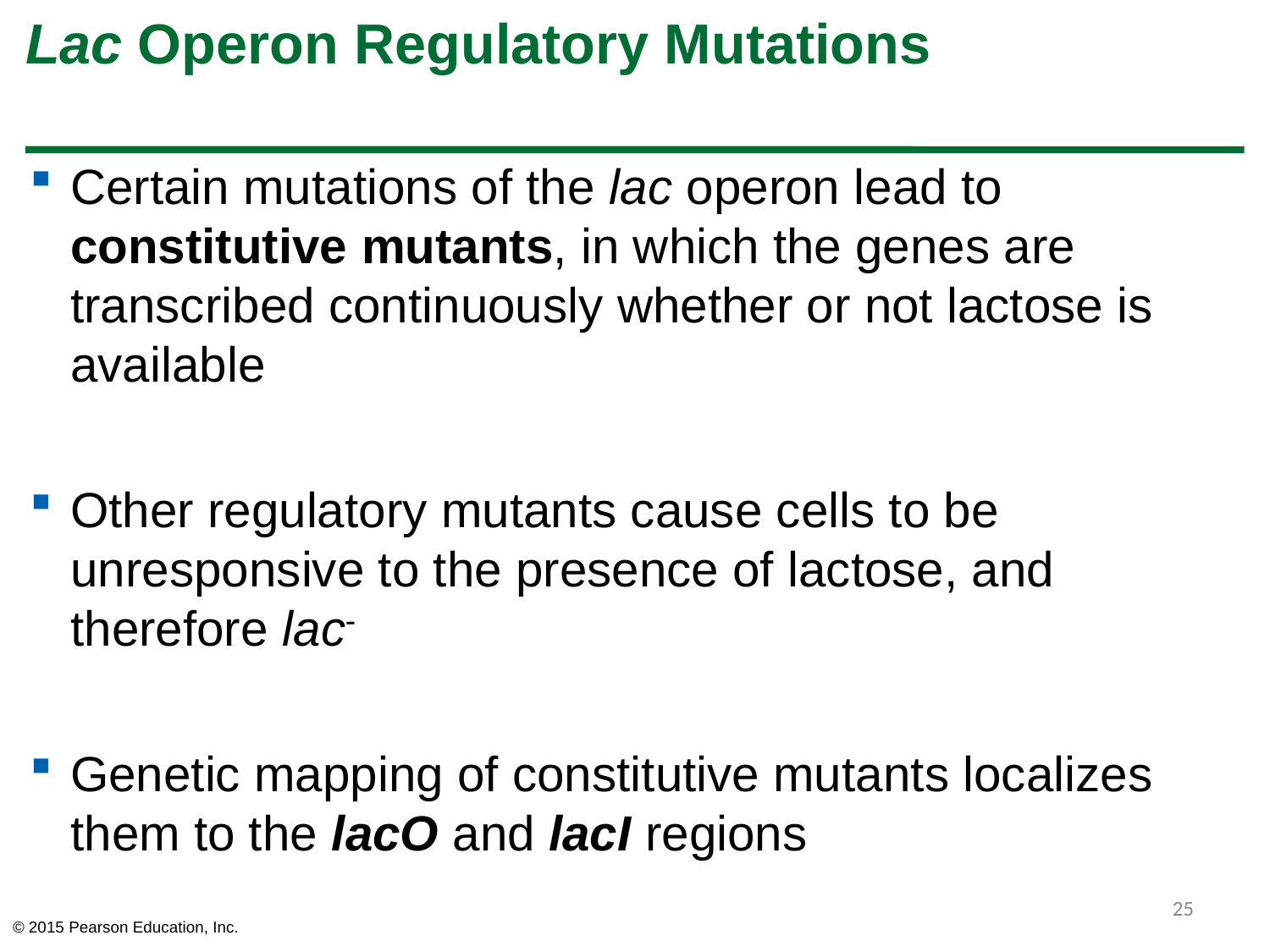

# Lac Operon Regulatory Mutations
Certain mutations of the lac operon lead to constitutive mutants, in which the genes are transcribed continuously whether or not lactose is available

Other regulatory mutants cause cells to be unresponsive to the presence of lactose, and therefore lac−

Genetic mapping of constitutive mutants localizes them to the lacO and lacI regions
25
© 2015 Pearson Education, Inc.